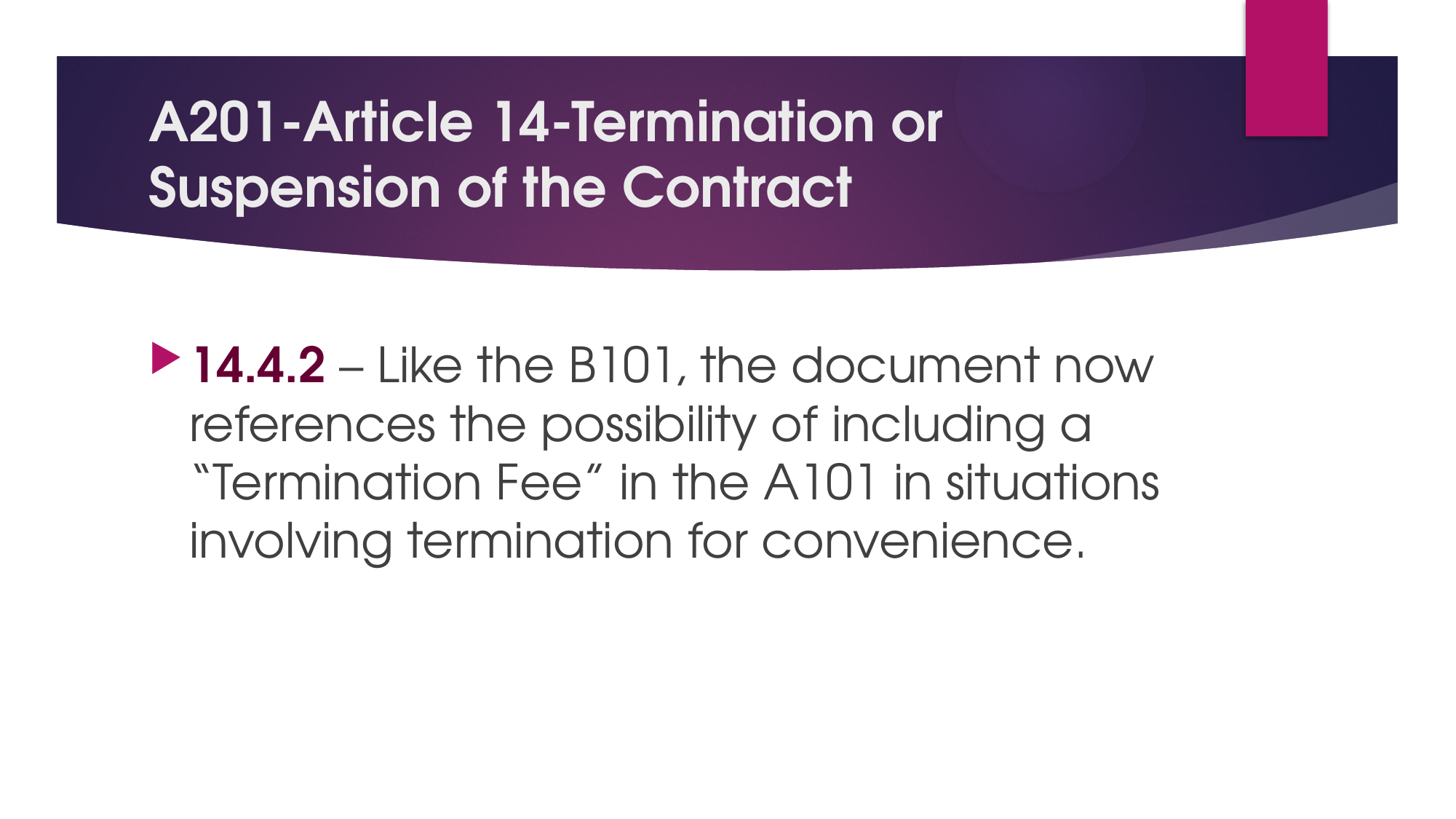

# A201-Article 14-Termination or Suspension of the Contract
14.4.2 – Like the B101, the document now references the possibility of including a “Termination Fee” in the A101 in situations involving termination for convenience.